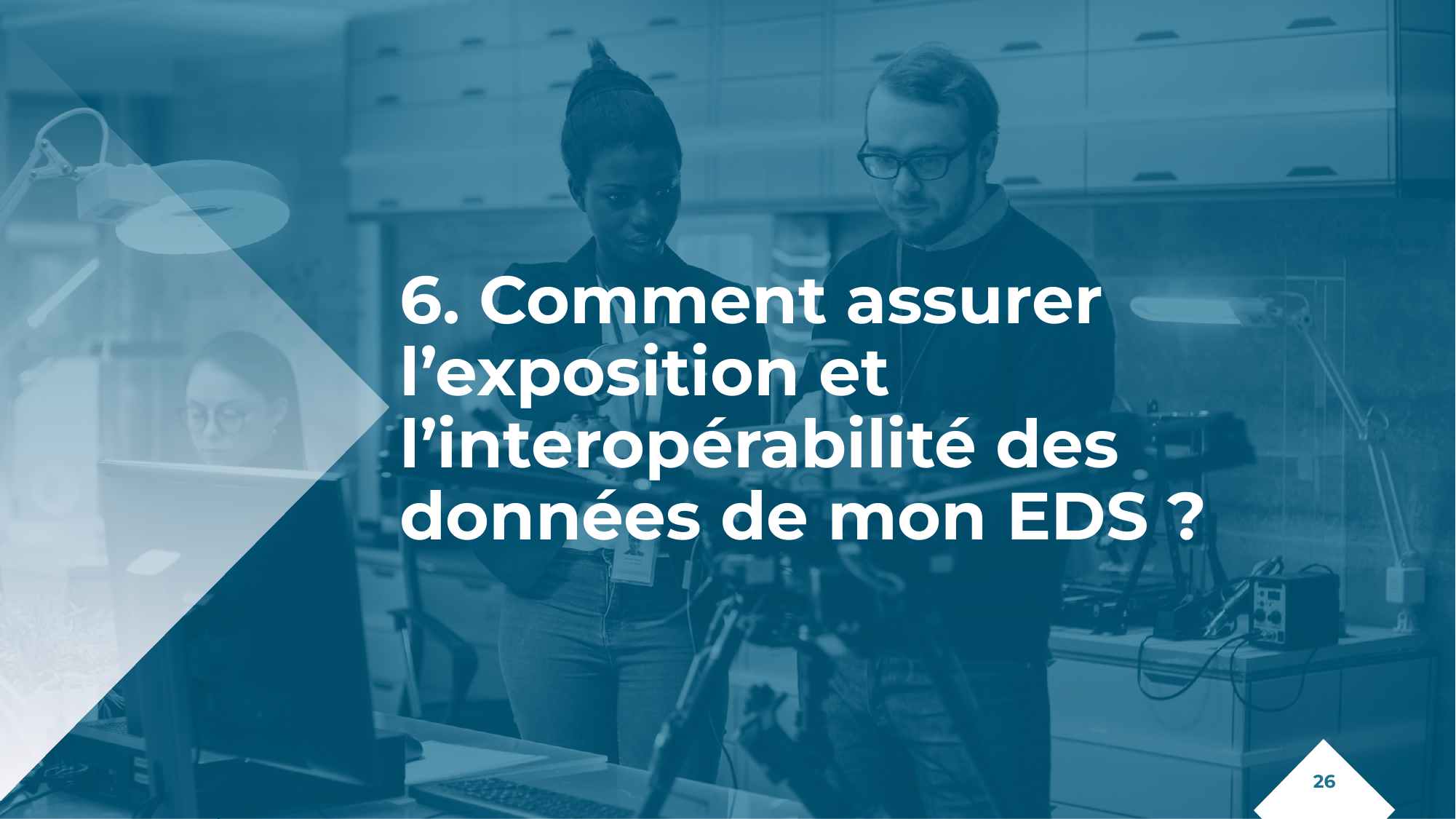

# 6. Comment assurer l’exposition et l’interopérabilité des données de mon EDS ?
26